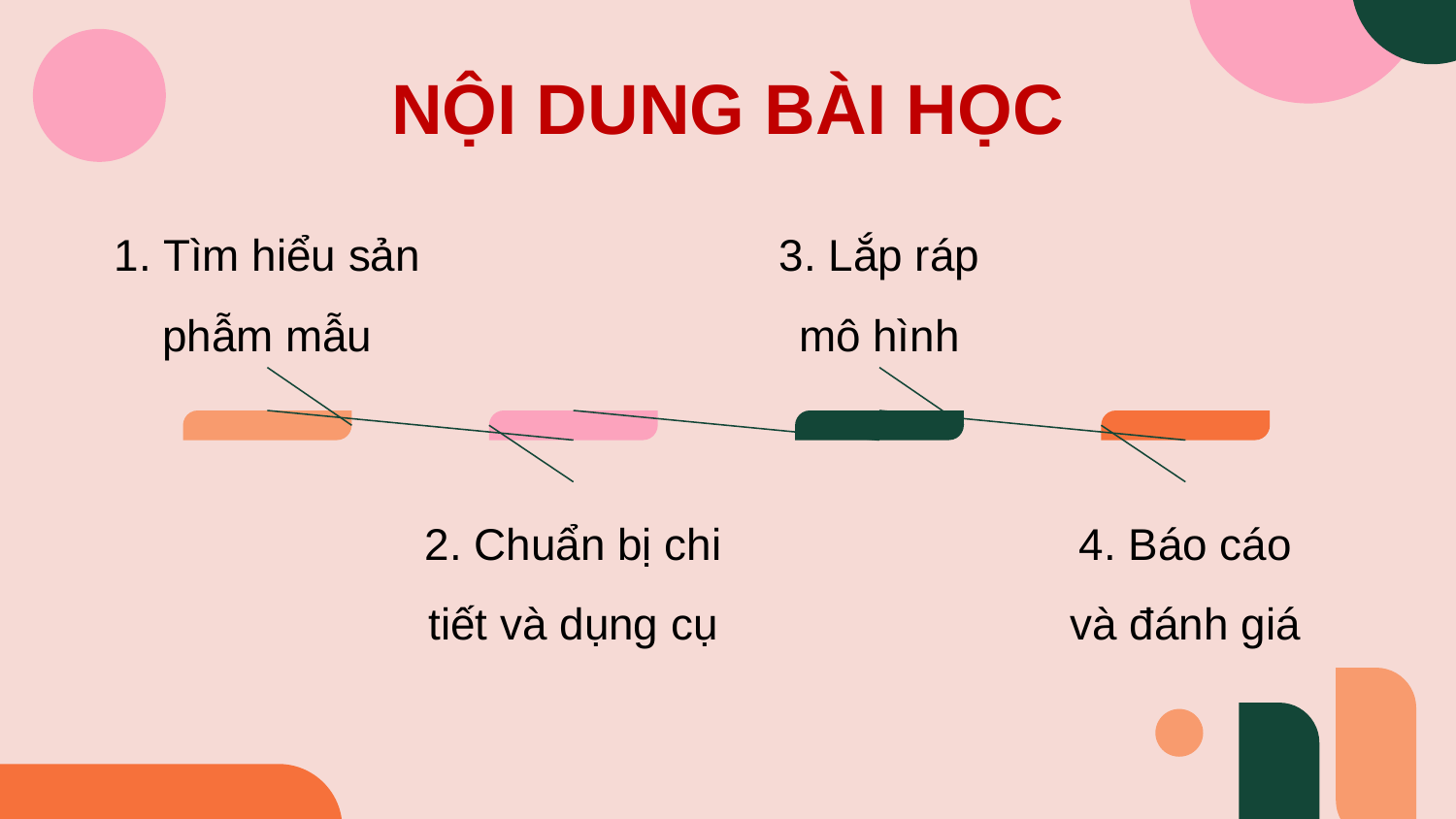

NỘI DUNG BÀI HỌC

1. Tìm hiểu sản phẫm mẫu
3. Lắp ráp mô hình

2. Chuẩn bị chi tiết và dụng cụ
4. Báo cáo và đánh giá